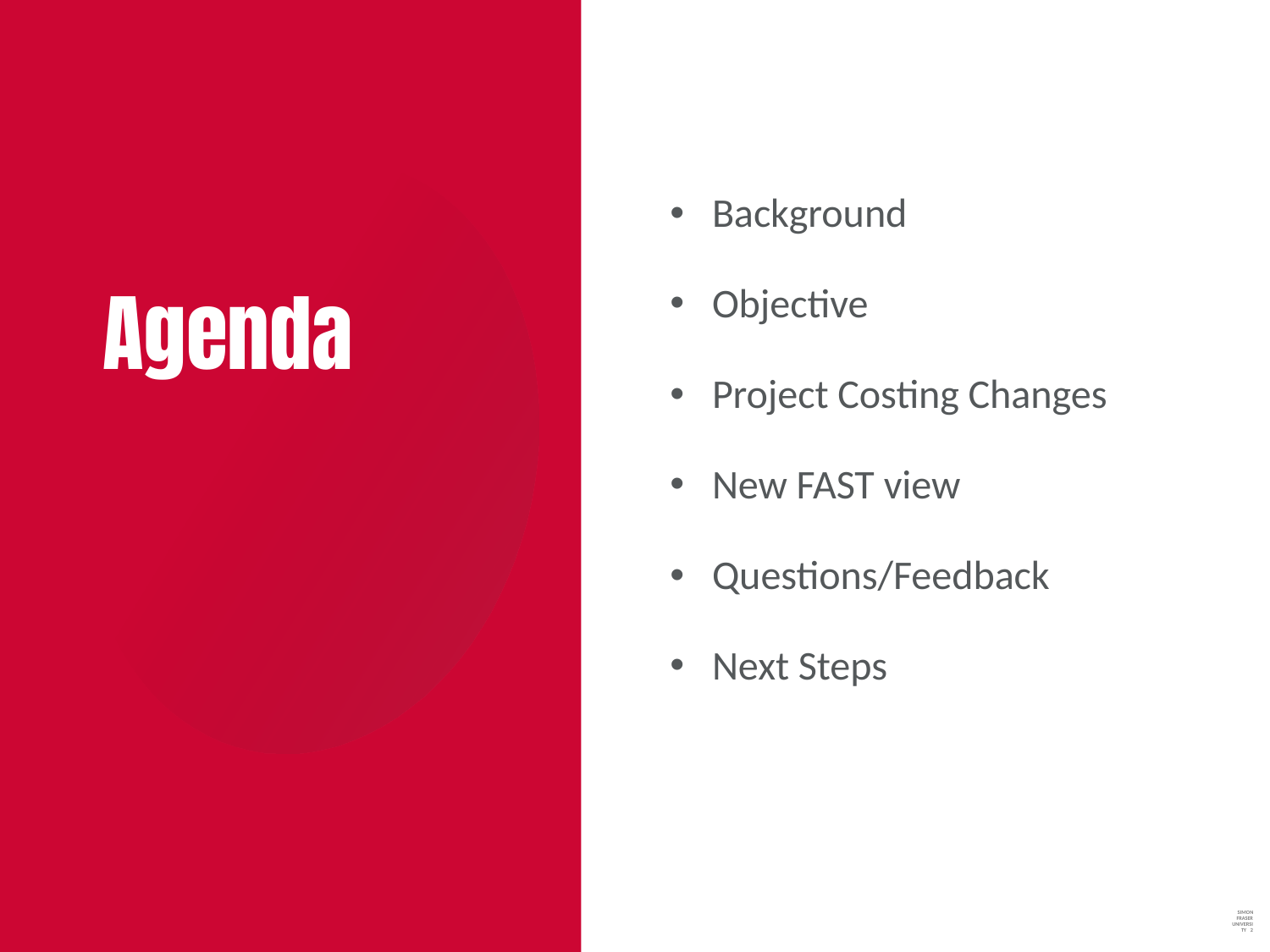

# Agenda

Background
Objective
Project Costing Changes
New FAST view
Questions/Feedback
Next Steps

SIMON FRASER UNIVERSITY   2